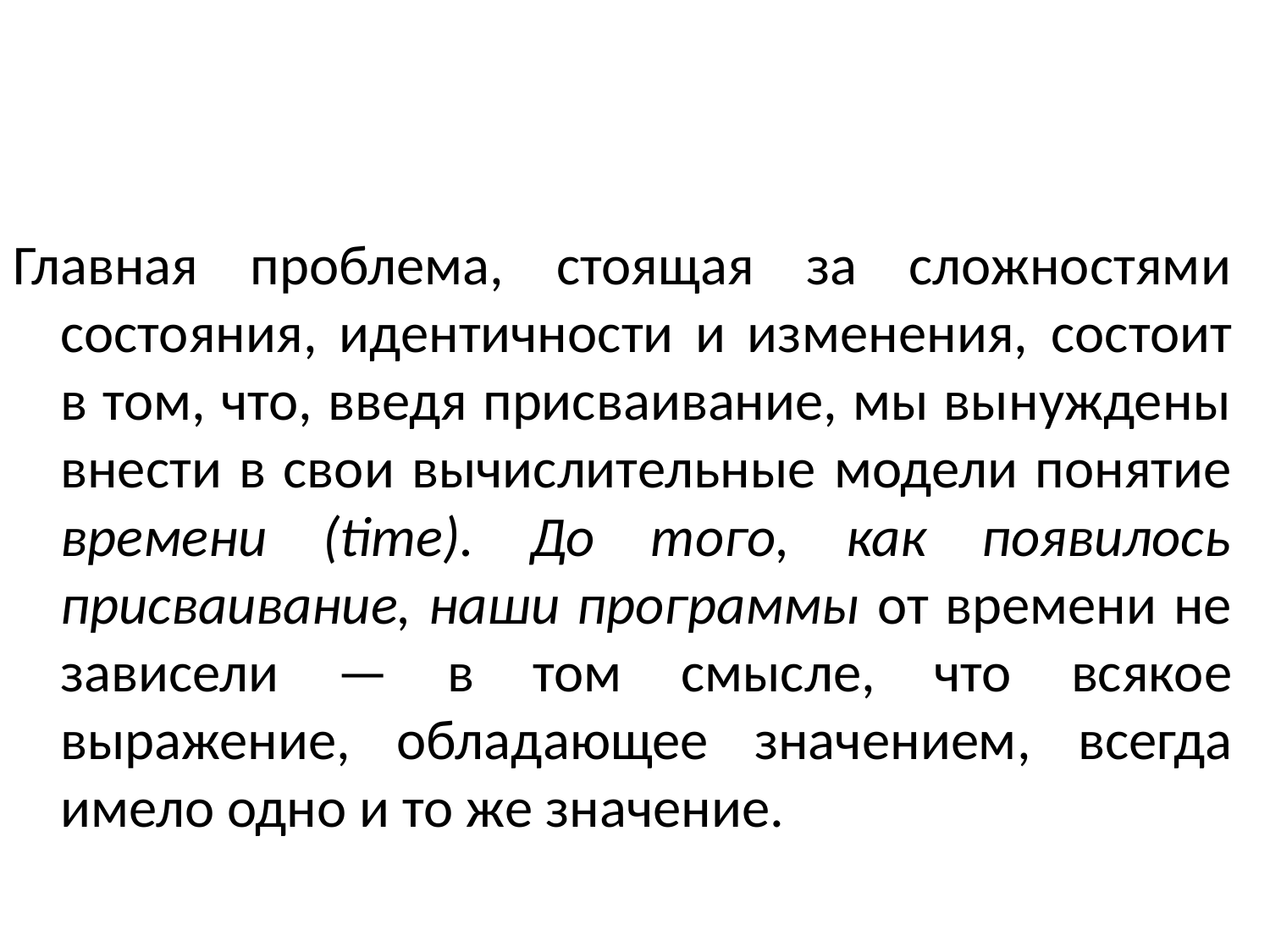

#
Главная проблема, стоящая за сложностями состояния, идентичности и изменения, состоит в том, что, введя присваивание, мы вынуждены внести в свои вычислительные модели понятие времени (time). До того, как появилось присваивание, наши программы от времени не зависели — в том смысле, что всякое выражение, обладающее значением, всегда имело одно и то же значение.